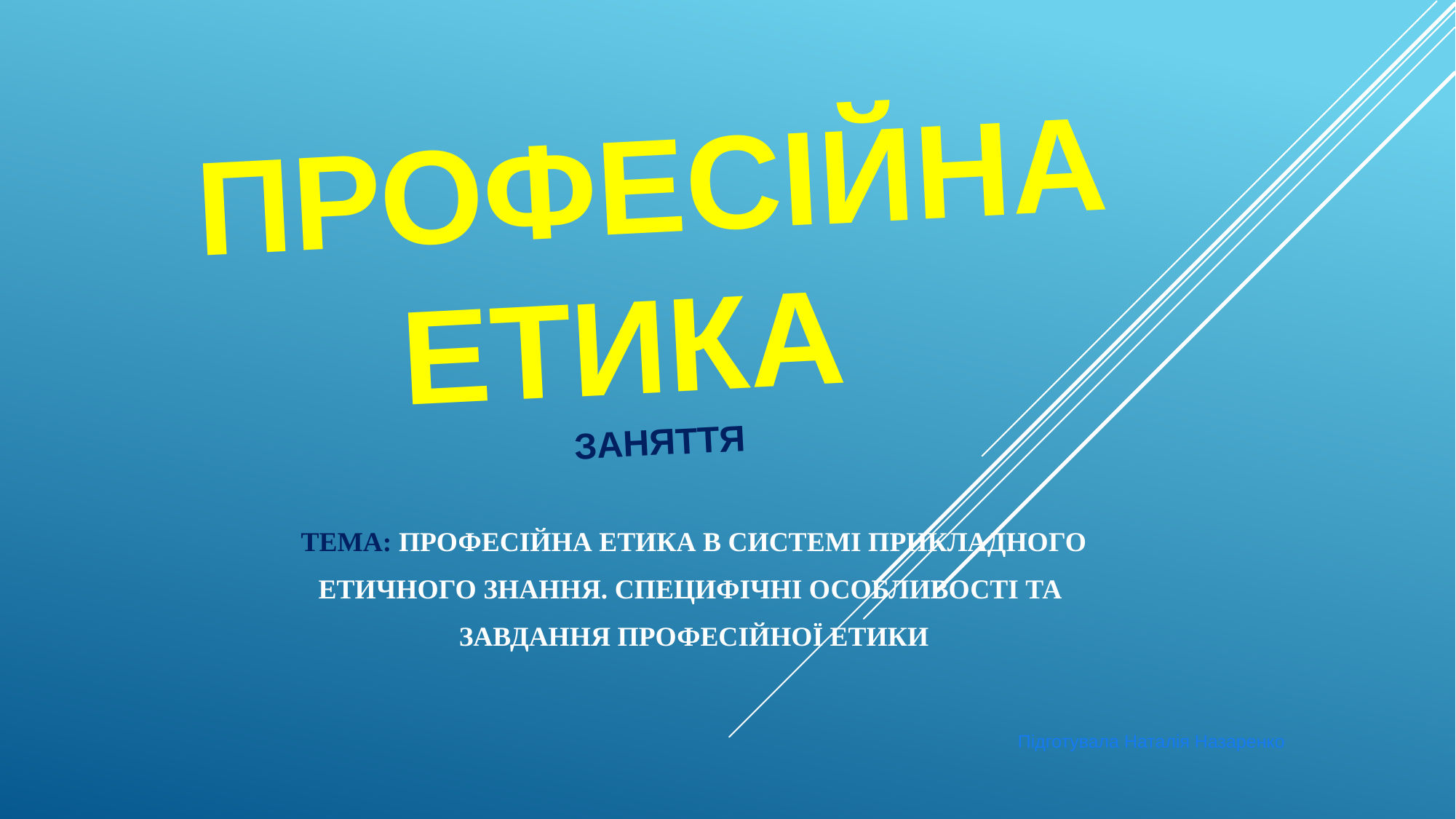

# Професійна етика ЗАНЯТТЯ
ТЕМА: ПРОФЕСІЙНА ЕТИКА В СИСТЕМІ ПРИКЛАДНОГО
ЕТИЧНОГО ЗНАННЯ. СПЕЦИФІЧНІ ОСОБЛИВОСТІ ТА
ЗАВДАННЯ ПРОФЕСІЙНОЇ ЕТИКИ
Підготувала Наталія Назаренко